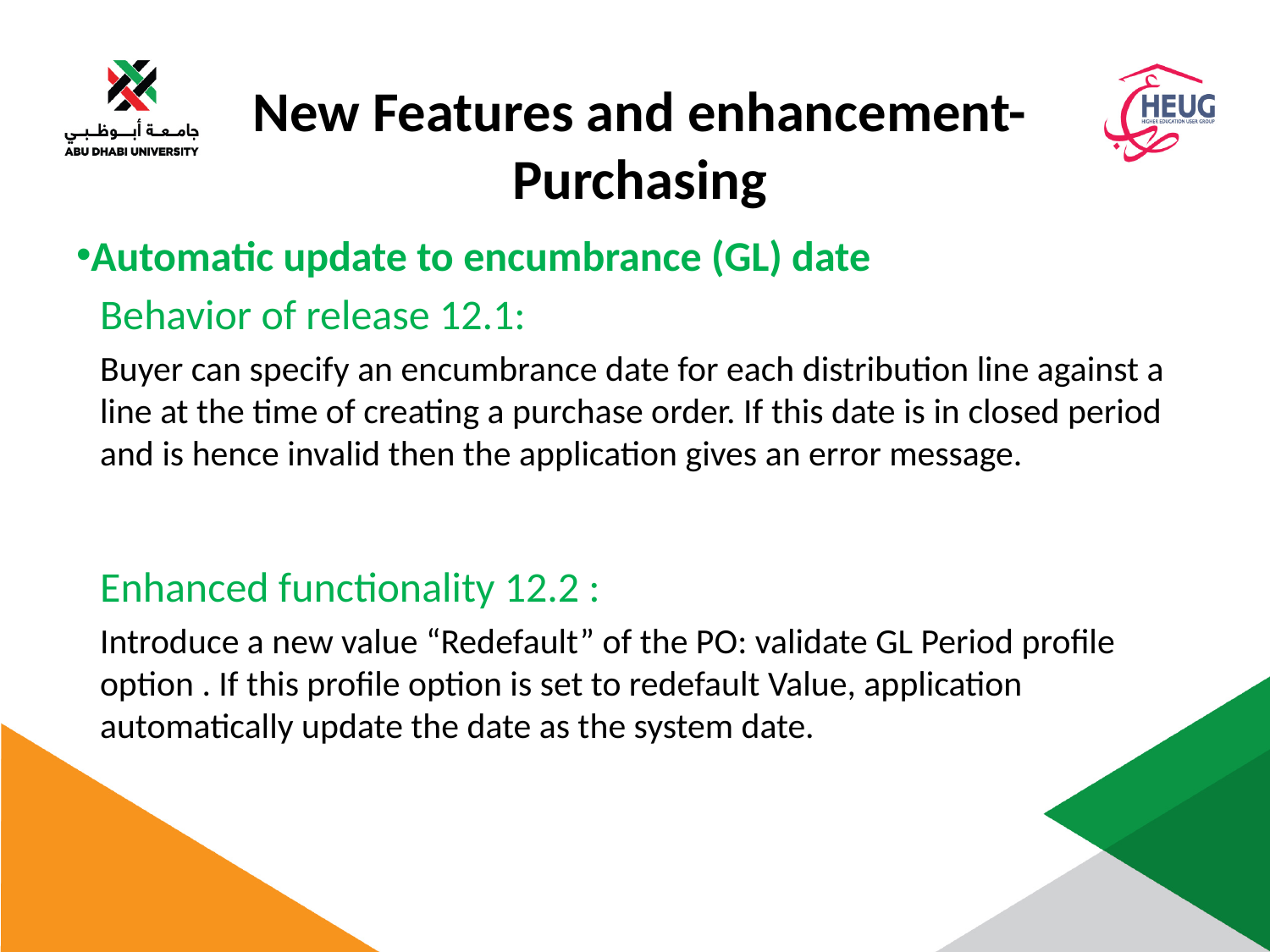

# New Features and enhancement- Purchasing
Automatic update to encumbrance (GL) date
Behavior of release 12.1:
Buyer can specify an encumbrance date for each distribution line against a line at the time of creating a purchase order. If this date is in closed period and is hence invalid then the application gives an error message.

Enhanced functionality 12.2 :
Introduce a new value “Redefault” of the PO: validate GL Period profile option . If this profile option is set to redefault Value, application automatically update the date as the system date.